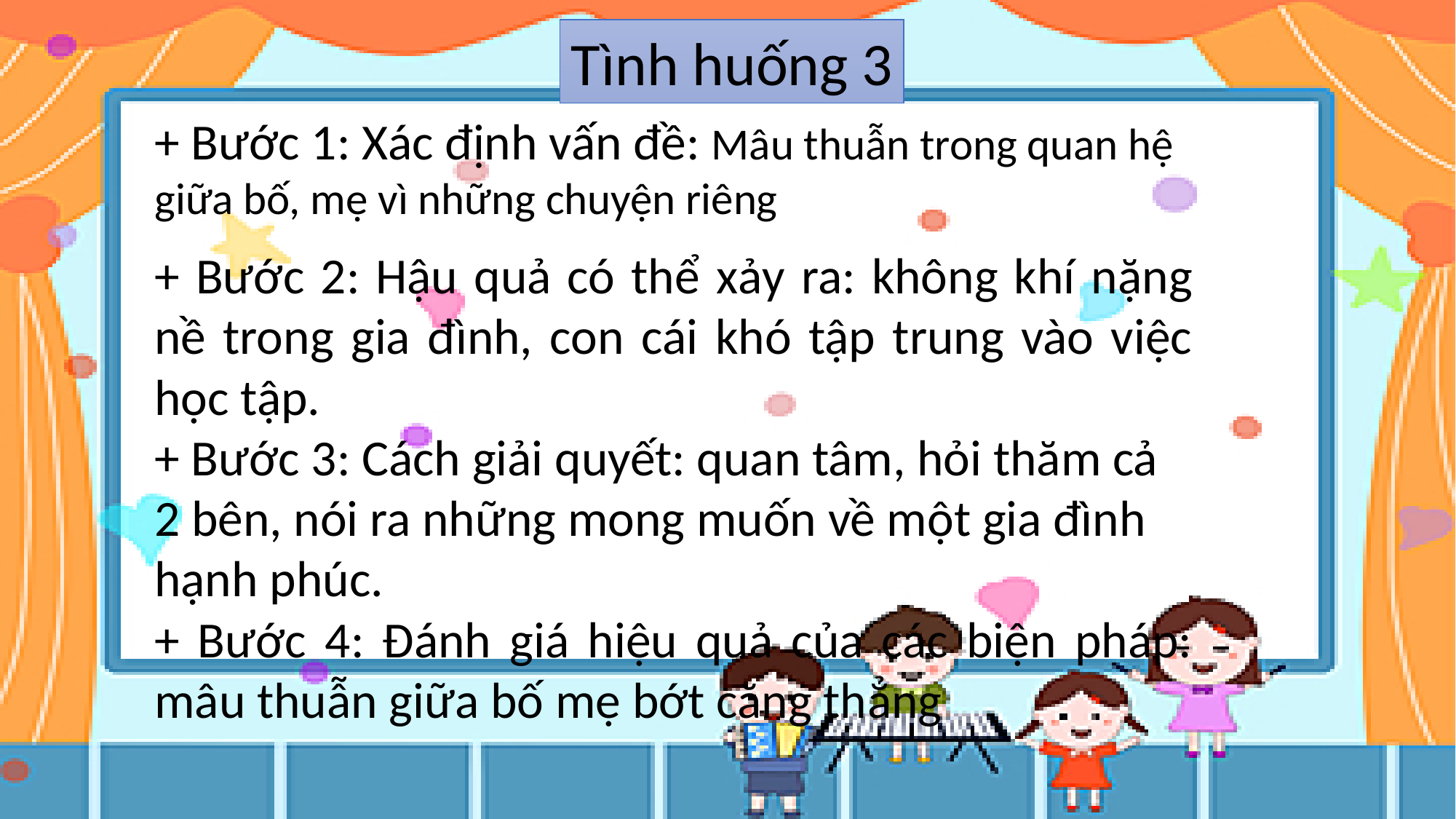

Tình huống 3
+ Bước 1: Xác định vấn đề: Mâu thuẫn trong quan hệ giữa bố, mẹ vì những chuyện riêng
+ Bước 2: Hậu quả có thể xảy ra: không khí nặng nề trong gia đình, con cái khó tập trung vào việc học tập.
+ Bước 3: Cách giải quyết: quan tâm, hỏi thăm cả 2 bên, nói ra những mong muốn về một gia đình hạnh phúc.
+ Bước 4: Đánh giá hiệu quả của các biện pháp: mâu thuẫn giữa bố mẹ bớt căng thẳng